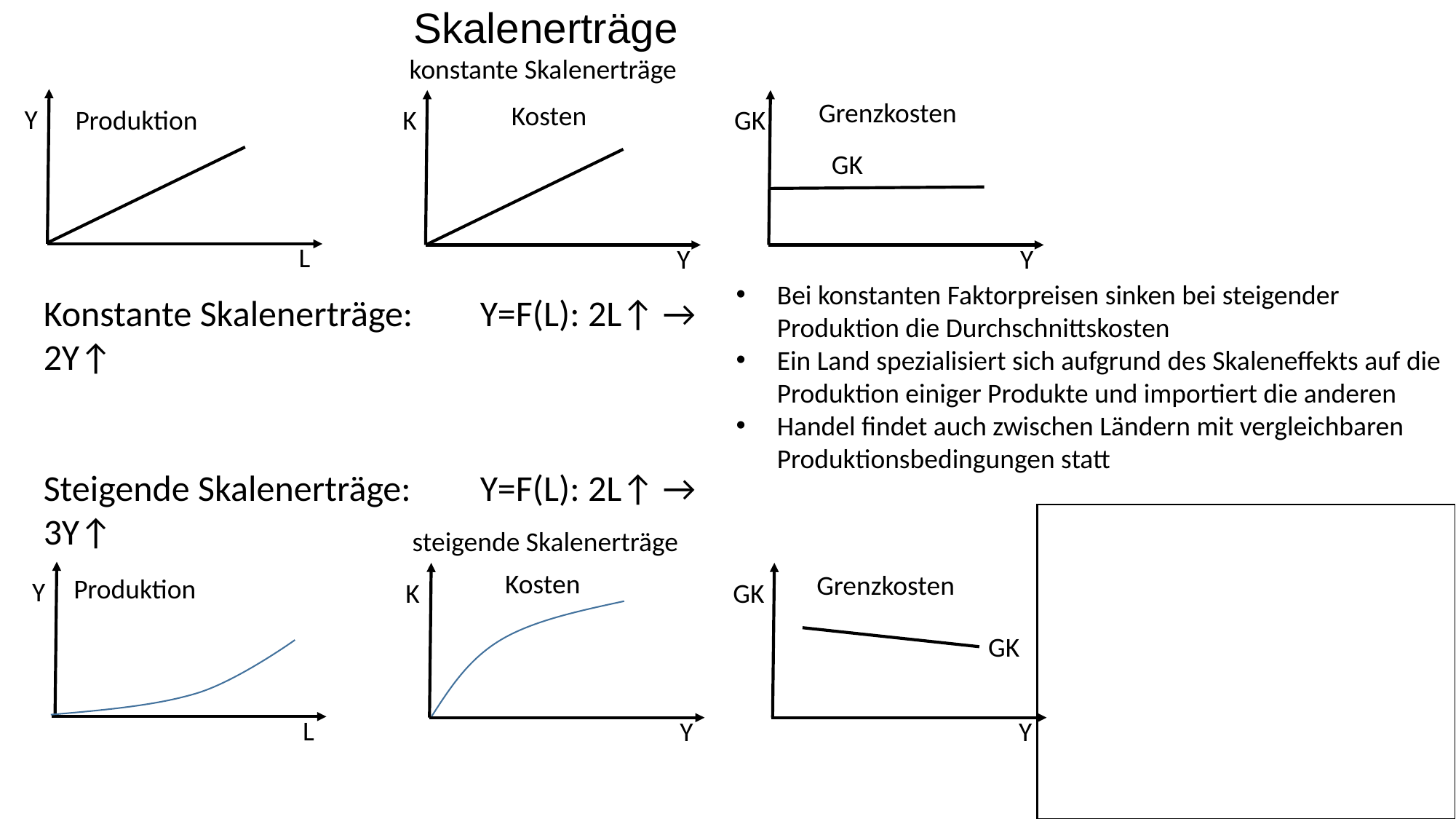

Skalenerträge
konstante Skalenerträge
Grenzkosten
Kosten
Y
Produktion
K
GK
GK
L
Y
Y
Bei konstanten Faktorpreisen sinken bei steigender Produktion die Durchschnittskosten
Ein Land spezialisiert sich aufgrund des Skaleneffekts auf die Produktion einiger Produkte und importiert die anderen
Handel findet auch zwischen Ländern mit vergleichbaren Produktionsbedingungen statt
Konstante Skalenerträge:	Y=F(L): 2L↑ → 2Y↑

Steigende Skalenerträge:	Y=F(L): 2L↑ → 3Y↑

steigende Skalenerträge
Kosten
Grenzkosten
Produktion
Y
K
GK

GK

L
Y
Y